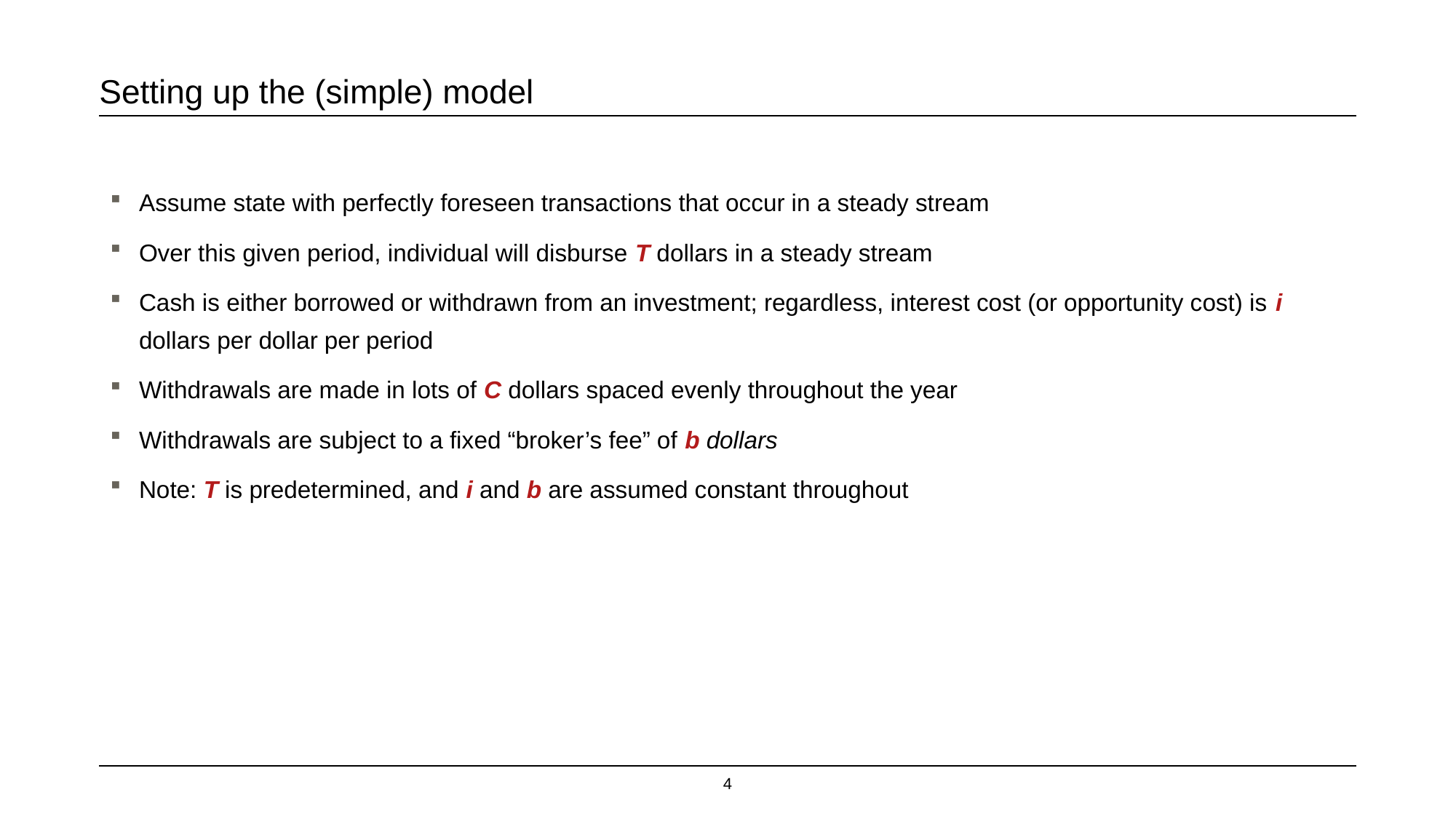

# Setting up the (simple) model
Assume state with perfectly foreseen transactions that occur in a steady stream
Over this given period, individual will disburse T dollars in a steady stream
Cash is either borrowed or withdrawn from an investment; regardless, interest cost (or opportunity cost) is i dollars per dollar per period
Withdrawals are made in lots of C dollars spaced evenly throughout the year
Withdrawals are subject to a fixed “broker’s fee” of b dollars
Note: T is predetermined, and i and b are assumed constant throughout
4